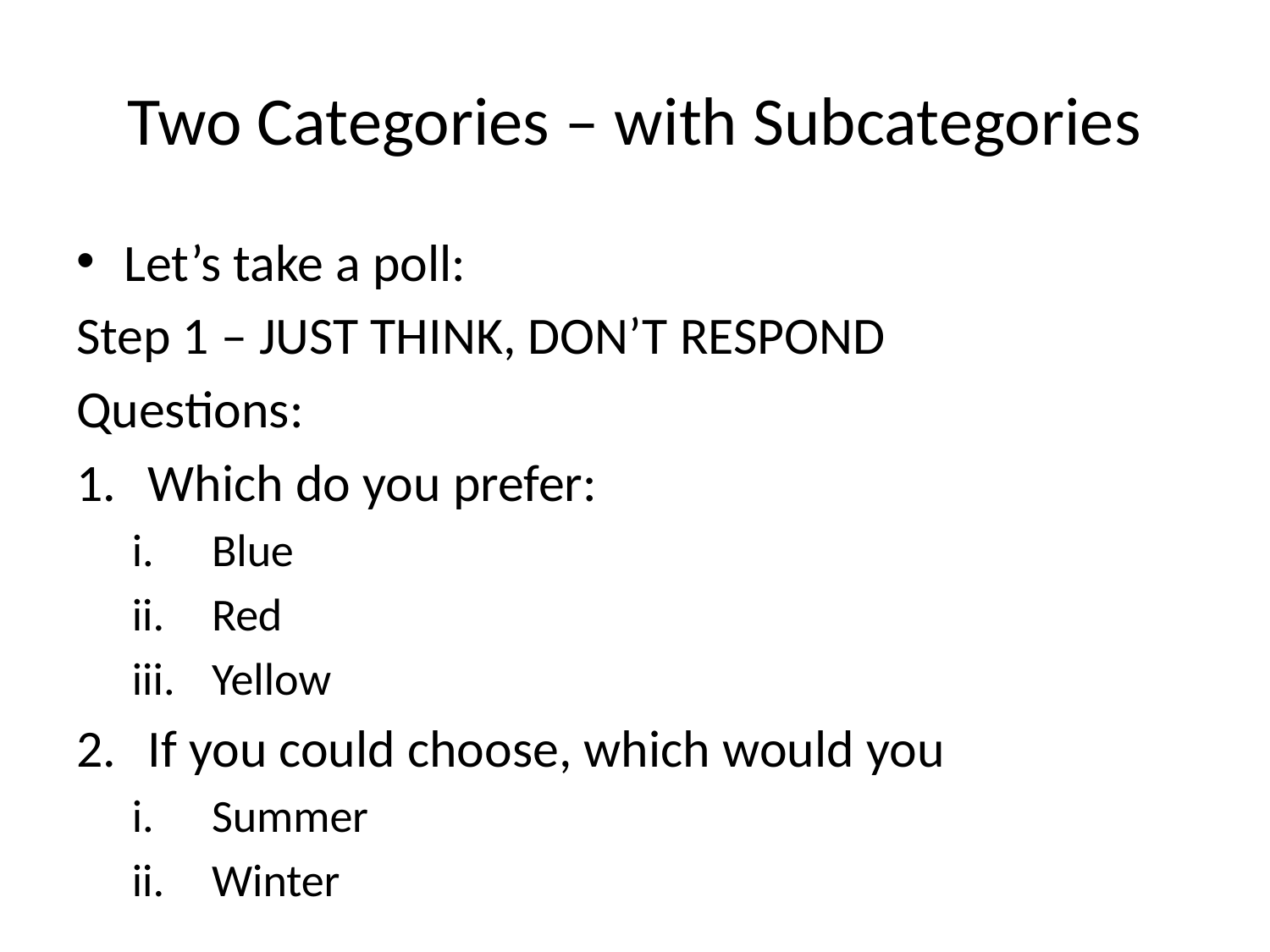

# Two Categories – with Subcategories
Let’s take a poll:
Step 1 – JUST THINK, DON’T RESPOND
Questions:
Which do you prefer:
Blue
Red
Yellow
If you could choose, which would you
Summer
Winter